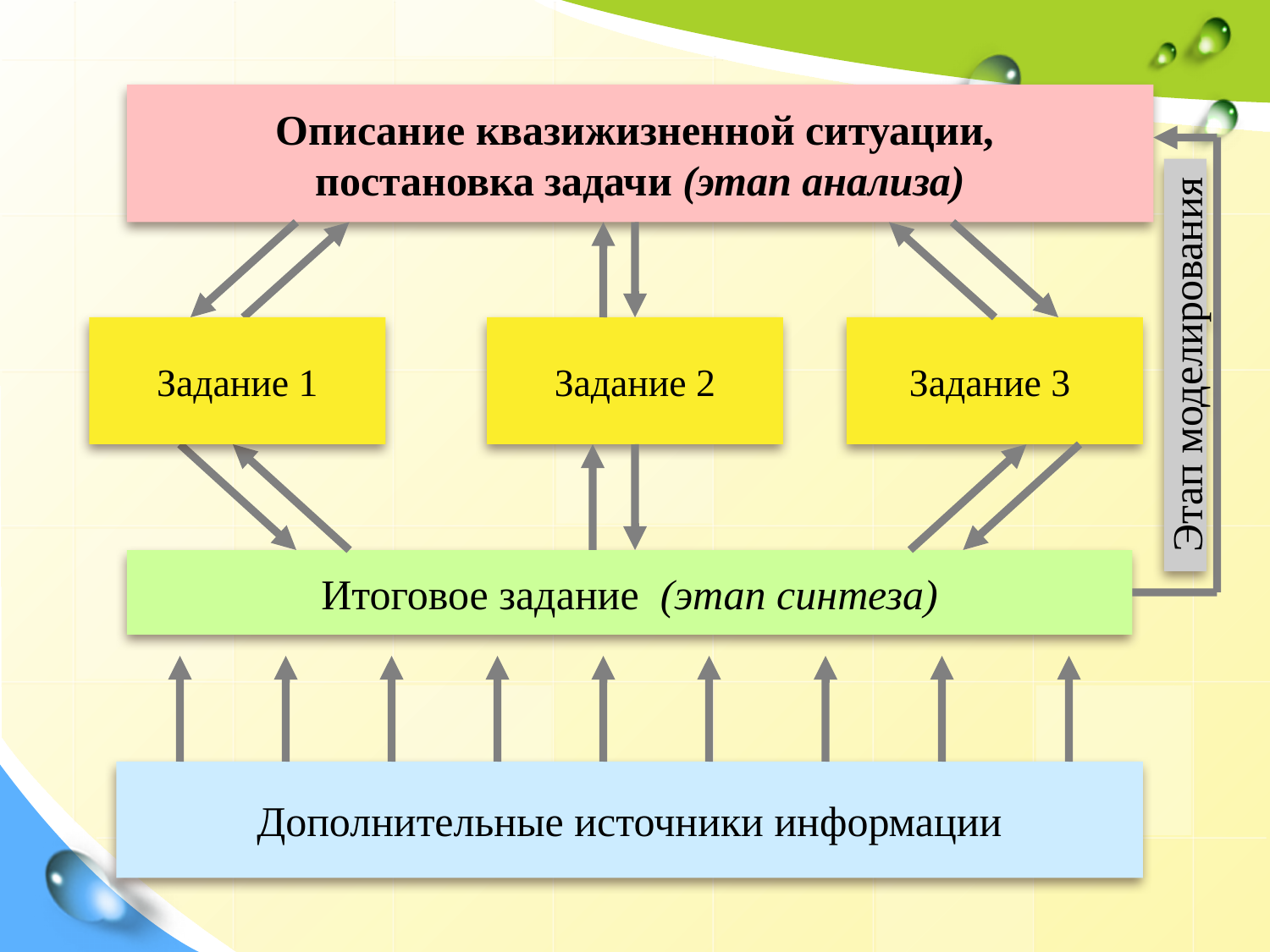

Описание квазижизненной ситуации,
постановка задачи (этап анализа)

Задание 1
Задание 2
Задание 3
Этап моделирования

Итоговое задание  (этап синтеза)

Дополнительные источники информации